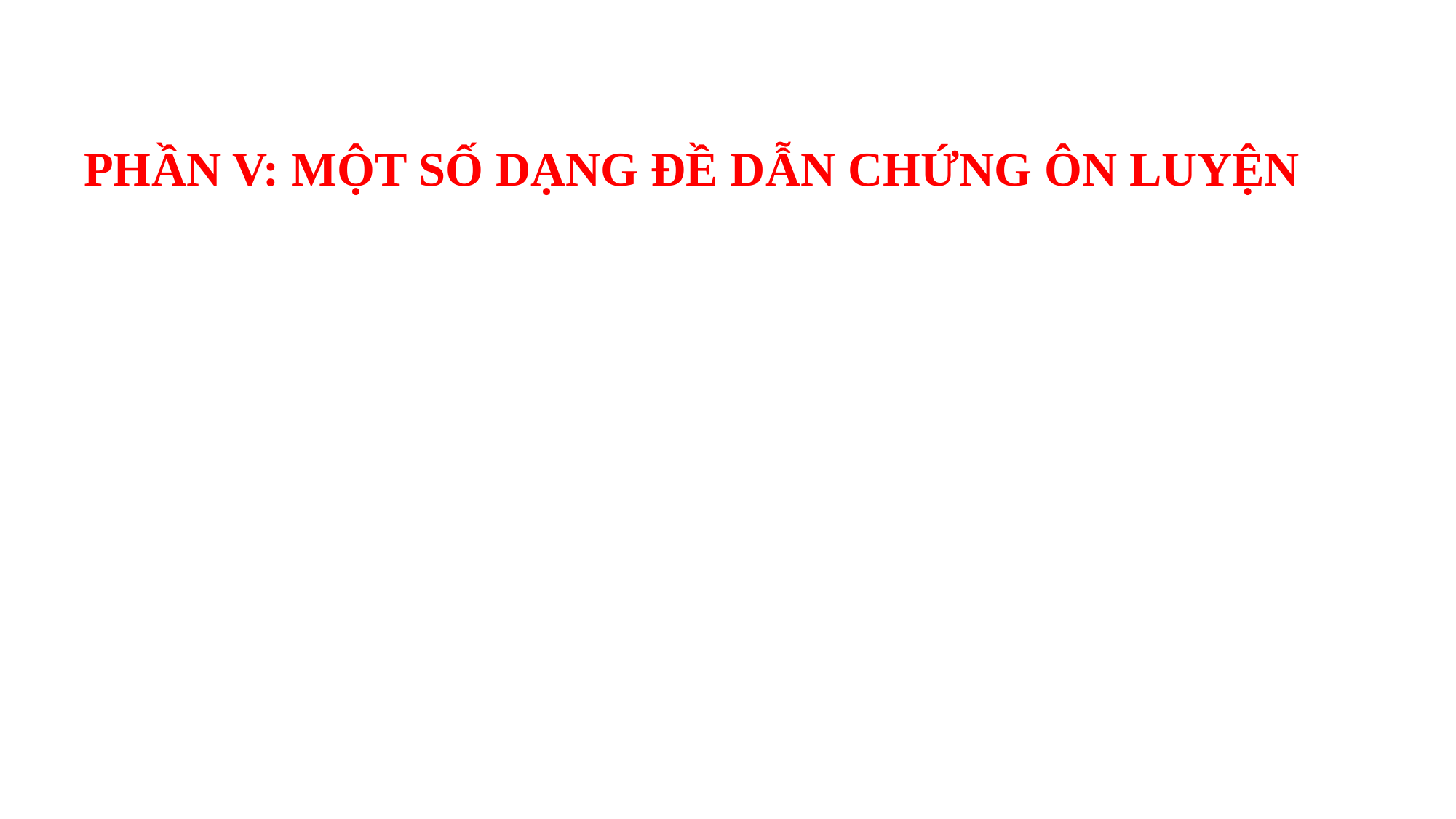

PHẦN V: MỘT SỐ DẠNG ĐỀ DẪN CHỨNG ÔN LUYỆN